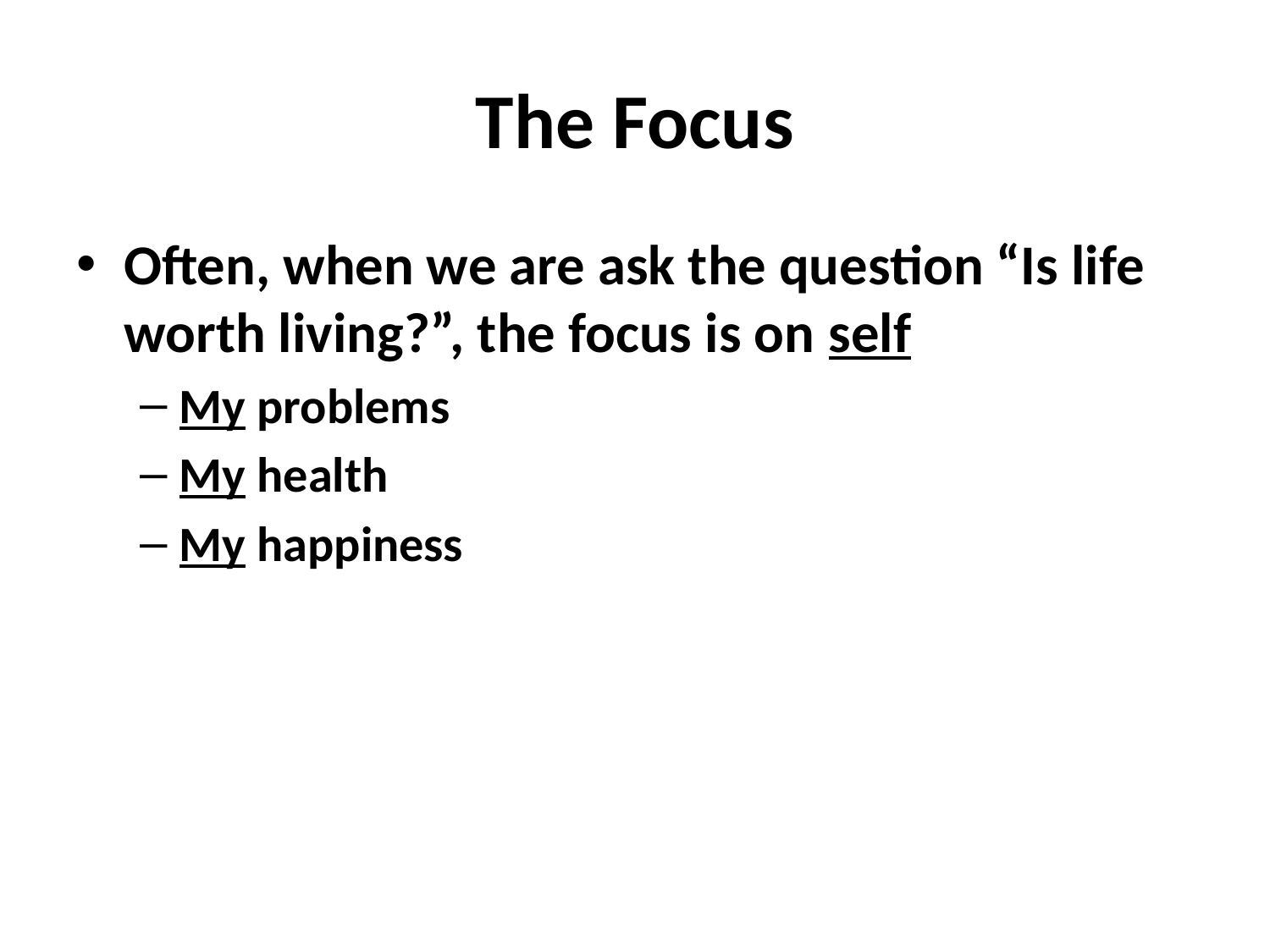

# The Focus
Often, when we are ask the question “Is life worth living?”, the focus is on self
My problems
My health
My happiness